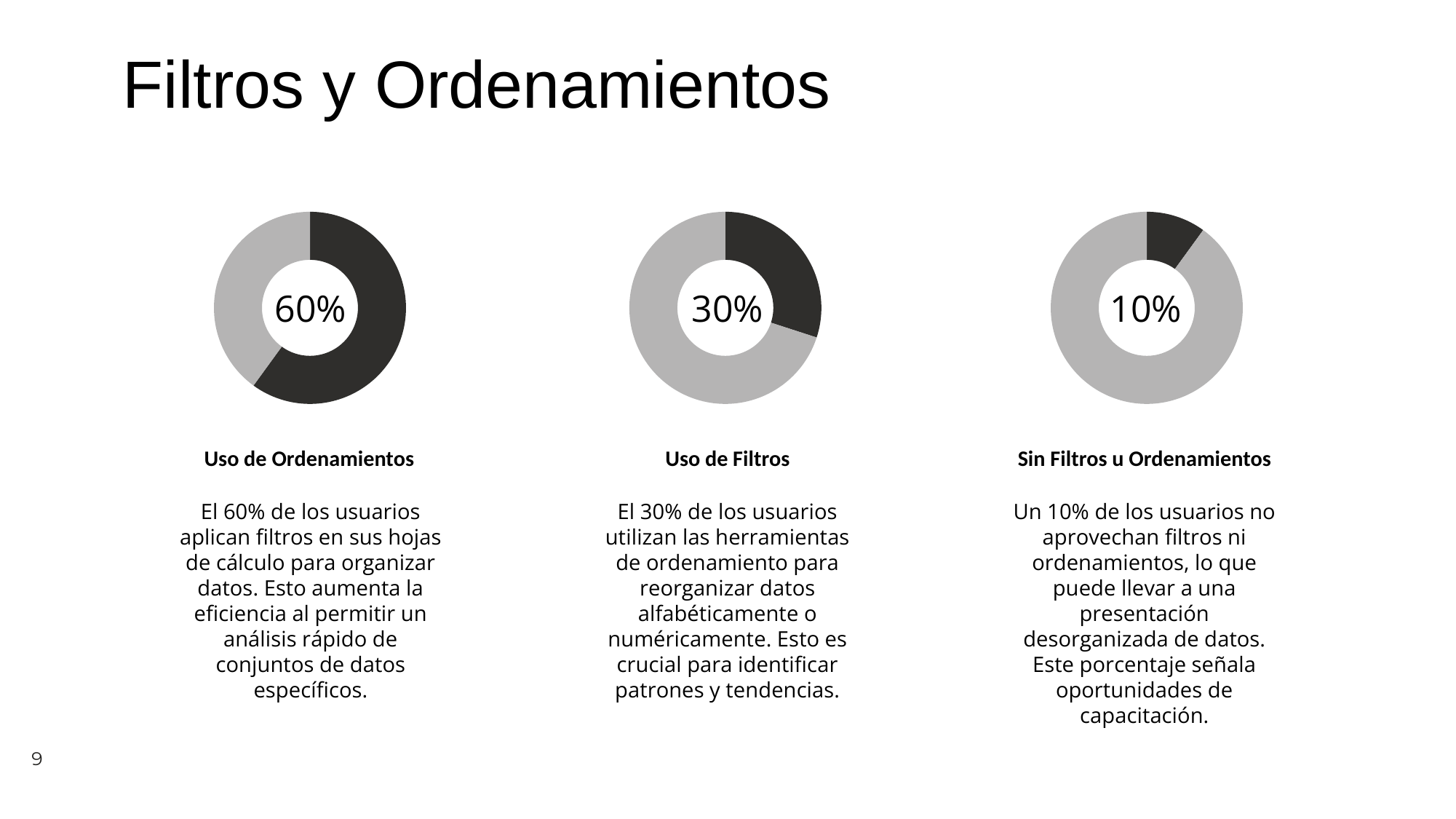

Filtros y Ordenamientos

### Chart

| Category |  |
|---|---|
| Uso de Filtros | 0.6 |
|  | 0.4 |

### Chart

| Category |  |
|---|---|
| Uso de Ordenamientos | 0.3 |
|  | 0.7 |

### Chart

| Category |  |
|---|---|
| Ninguno | 0.1 |
|  | 0.9 |
60%
30%
10%
Uso de Ordenamientos
Uso de Filtros
Sin Filtros u Ordenamientos
El 60% de los usuarios aplican filtros en sus hojas de cálculo para organizar datos. Esto aumenta la eficiencia al permitir un análisis rápido de conjuntos de datos específicos.
El 30% de los usuarios utilizan las herramientas de ordenamiento para reorganizar datos alfabéticamente o numéricamente. Esto es crucial para identificar patrones y tendencias.
Un 10% de los usuarios no aprovechan filtros ni ordenamientos, lo que puede llevar a una presentación desorganizada de datos. Este porcentaje señala oportunidades de capacitación.
9